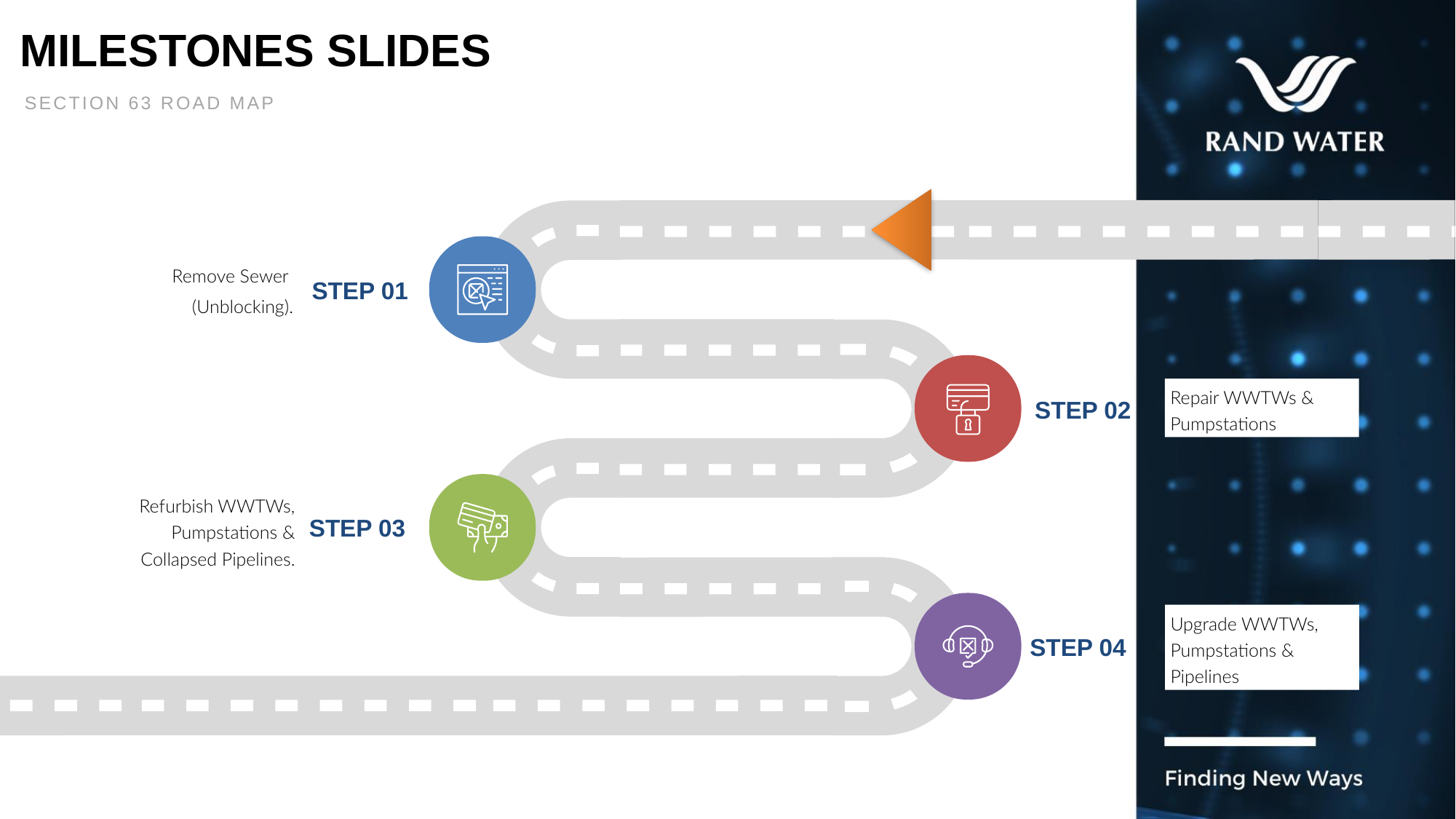

MILESTONES SLIDES
SECTION 63 ROAD MAP

Remove Sewer
 (Unblocking).

STEP 01

Repair WWTWs & Pumpstations

STEP 02

Refurbish WWTWs, Pumpstations & Collapsed Pipelines.

STEP 03

Upgrade WWTWs, Pumpstations & Pipelines

STEP 04